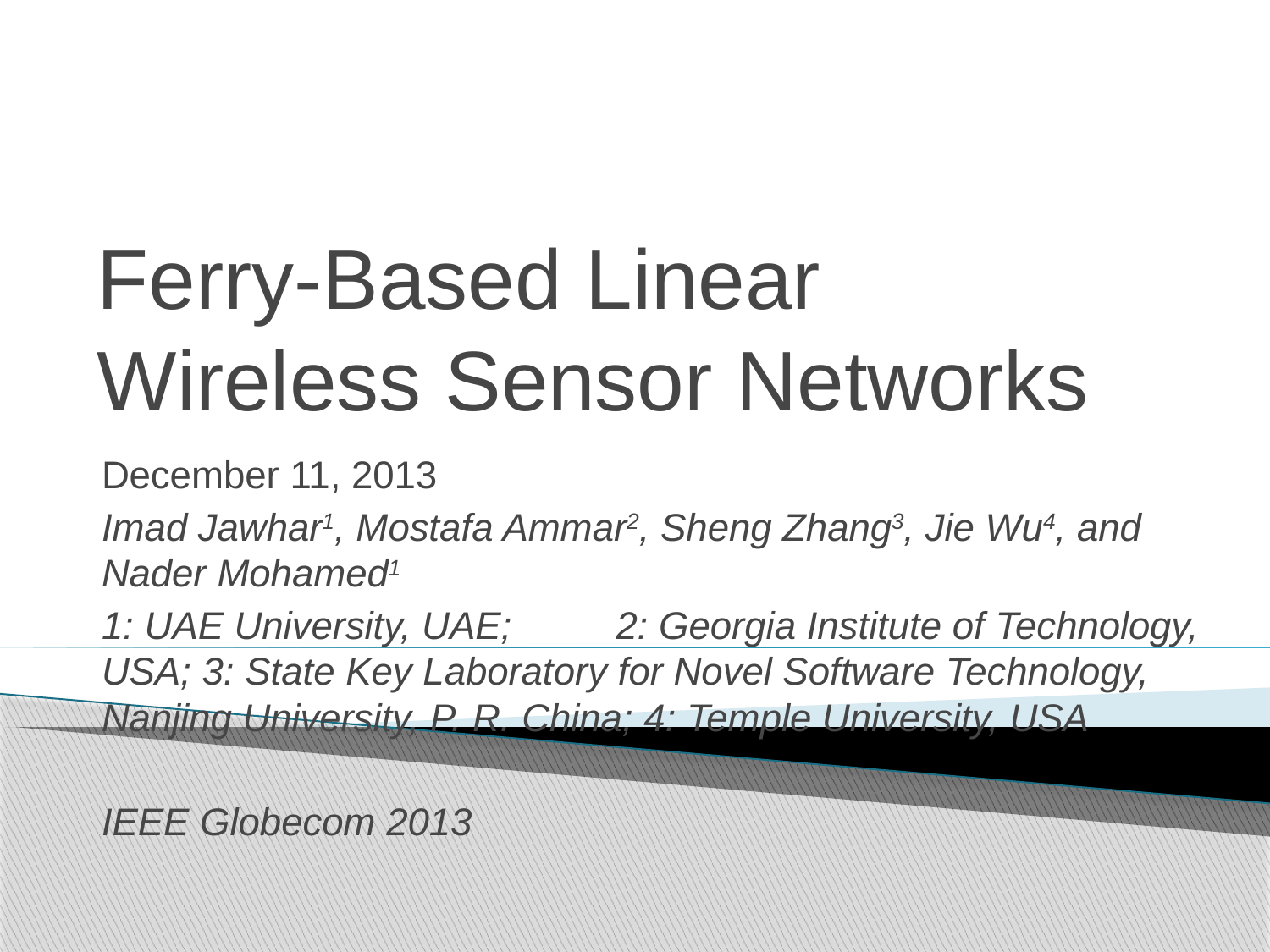

# Ferry-Based Linear Wireless Sensor Networks
December 11, 2013
Imad Jawhar1, Mostafa Ammar2, Sheng Zhang3, Jie Wu4, and Nader Mohamed1
1: UAE University, UAE; 	2: Georgia Institute of Technology, USA; 3: State Key Laboratory for Novel Software Technology, Nanjing University, P. R. China; 4: Temple University, USA

IEEE Globecom 2013